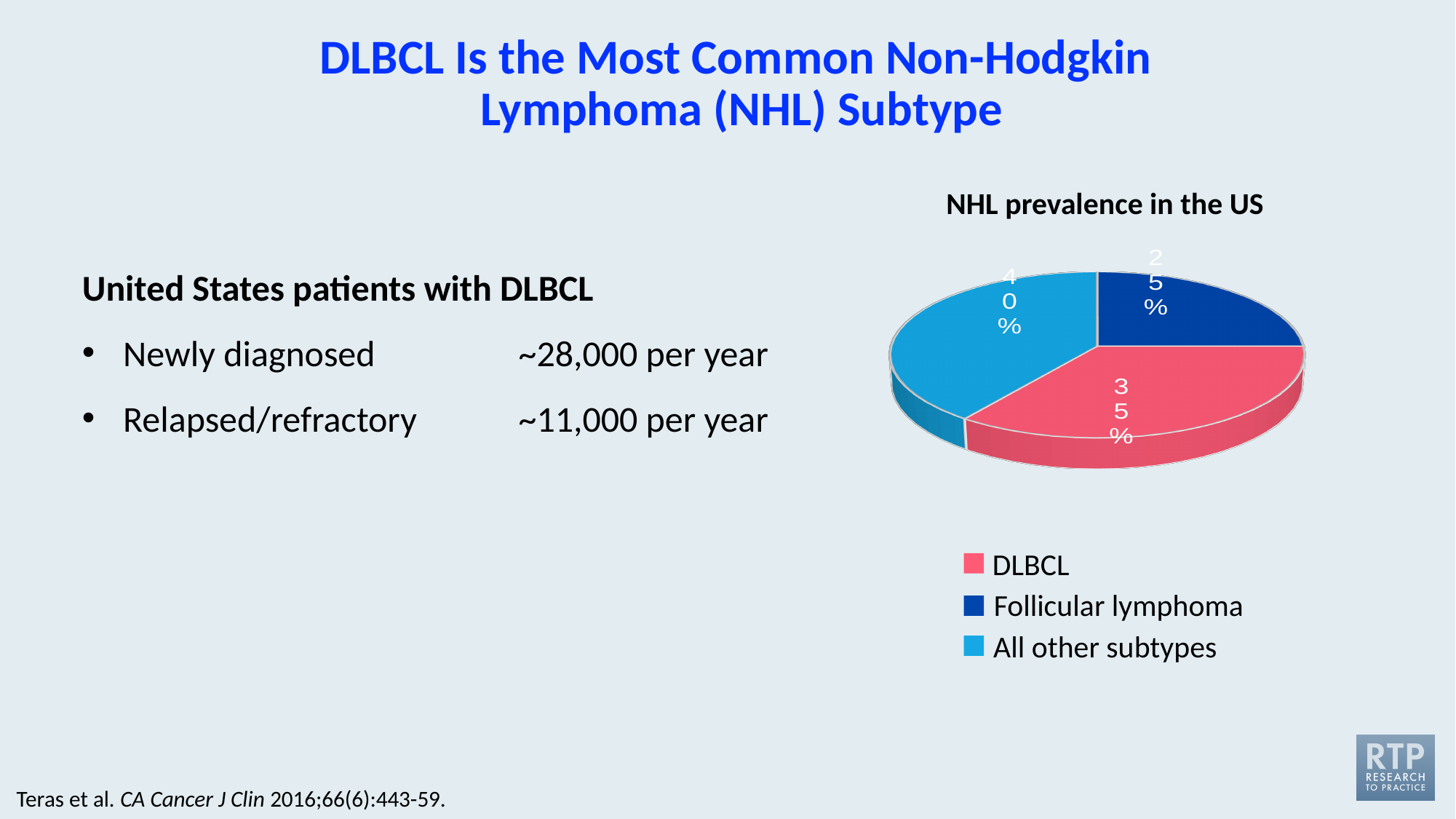

# DLBCL Is the Most Common Non-Hodgkin Lymphoma (NHL) Subtype
NHL prevalence in the US

[unsupported chart]

[unsupported chart]

United States patients with DLBCL
Newly diagnosed	~28,000 per year
Relapsed/refractory	~11,000 per year
DLBCL

Follicular lymphoma

All other subtypes

Teras et al. CA Cancer J Clin 2016;66(6):443-59.